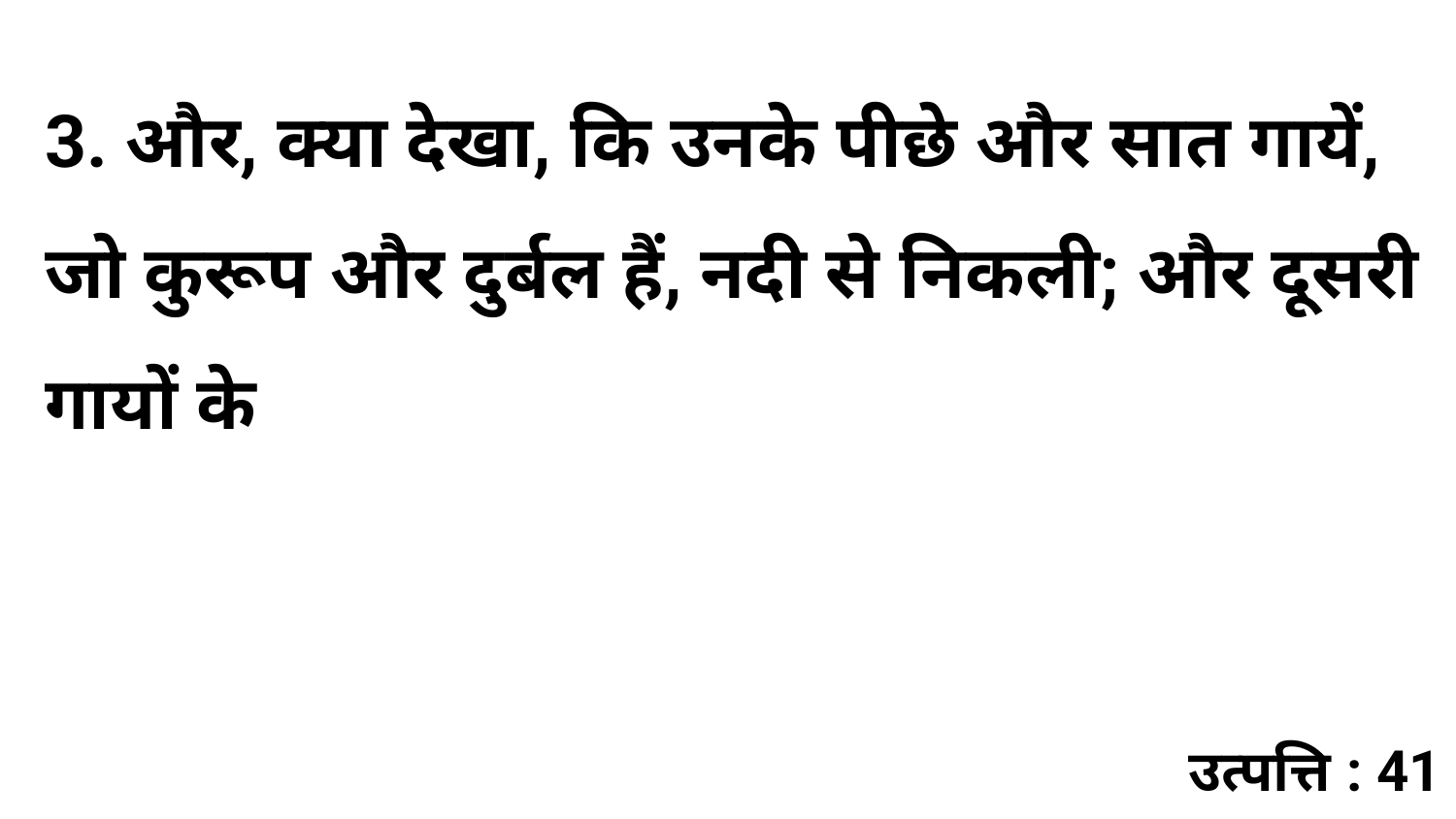

3. और, क्या देखा, कि उनके पीछे और सात गायें, जो कुरूप और दुर्बल हैं, नदी से निकली; और दूसरी गायों के
उत्पत्ति : 41